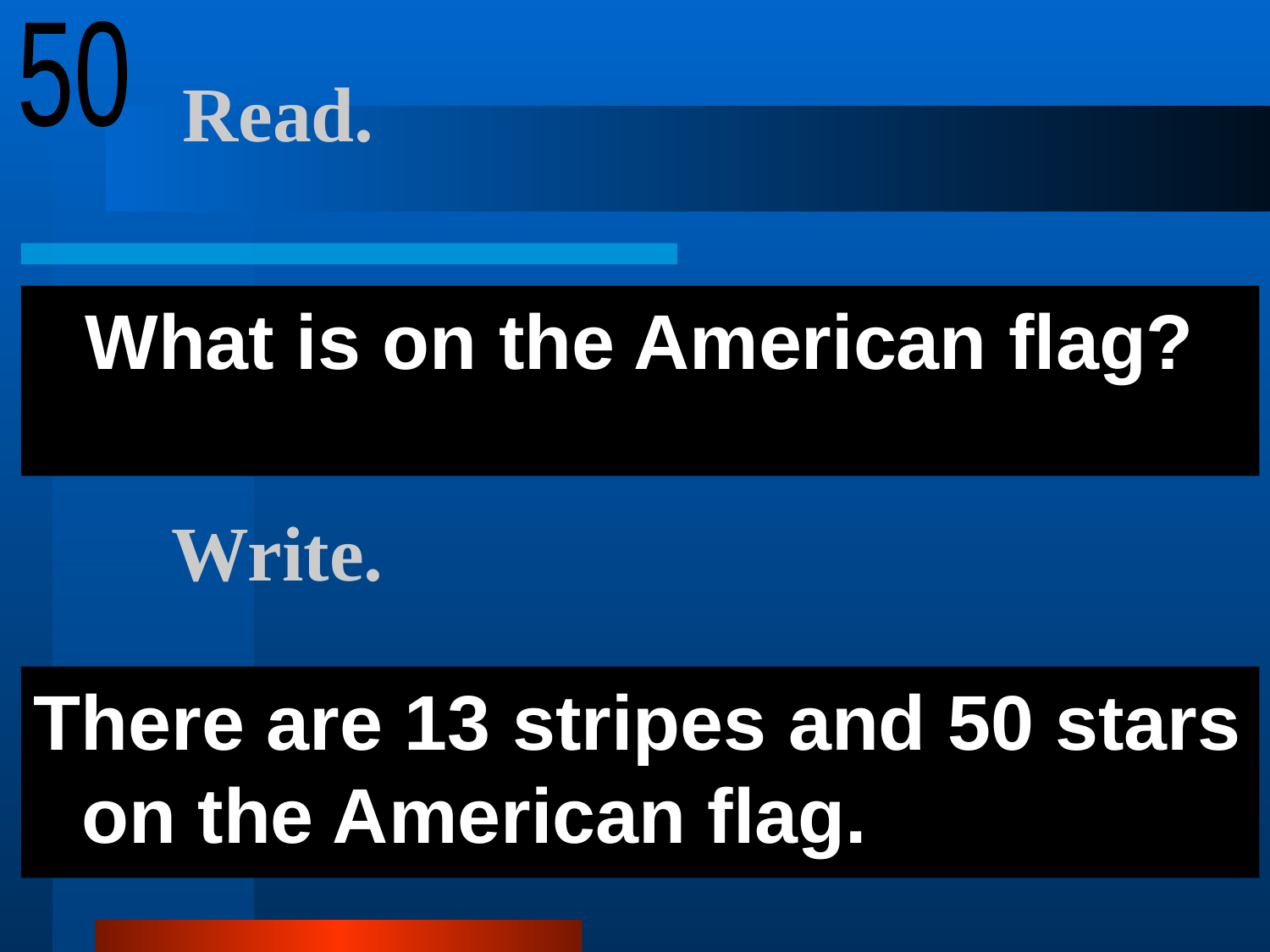

50
# Read.
What is on the American flag?
Write.
There are 13 stripes and 50 stars on the American flag.